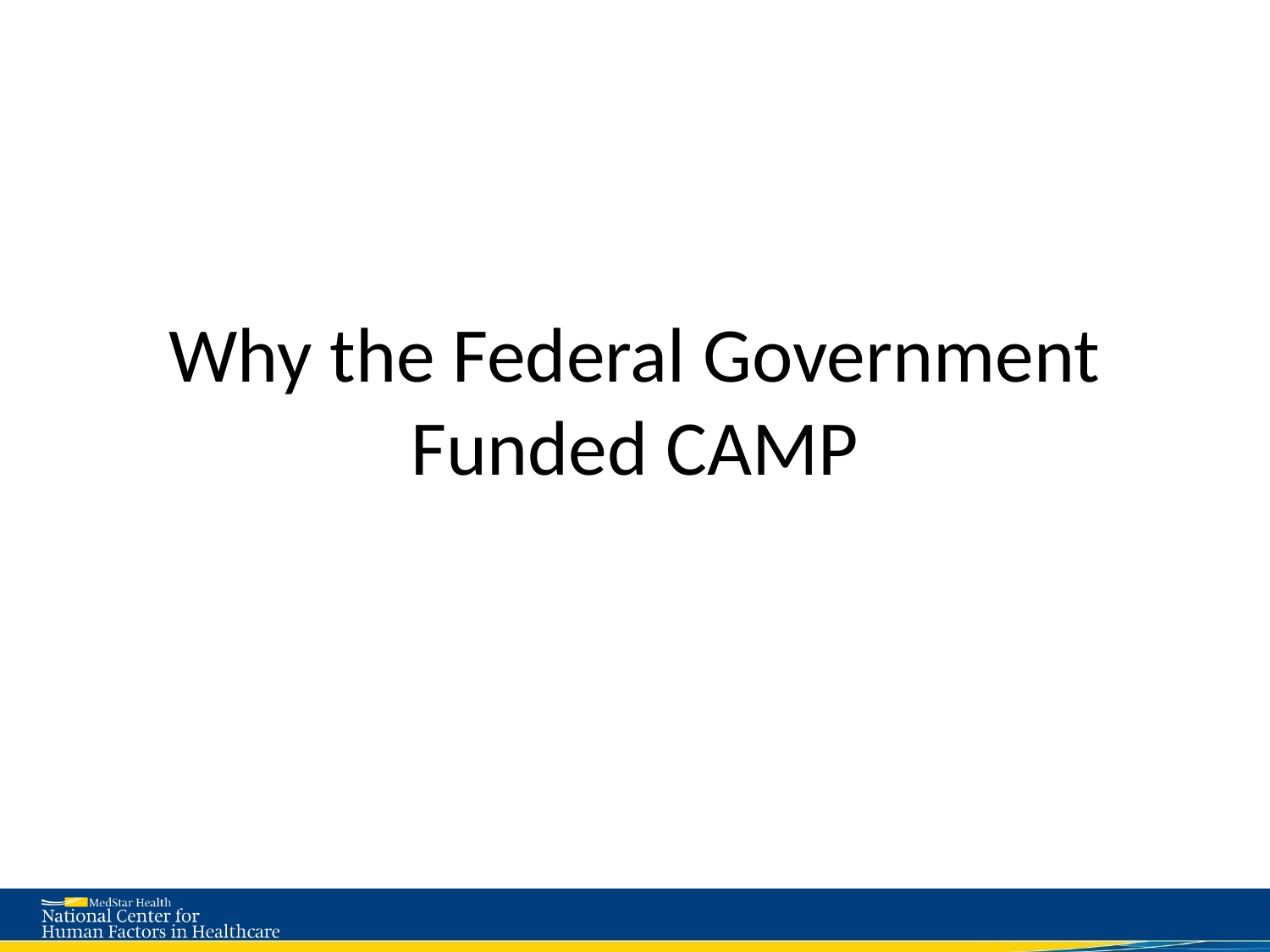

# Why the Federal Government Funded CAMP